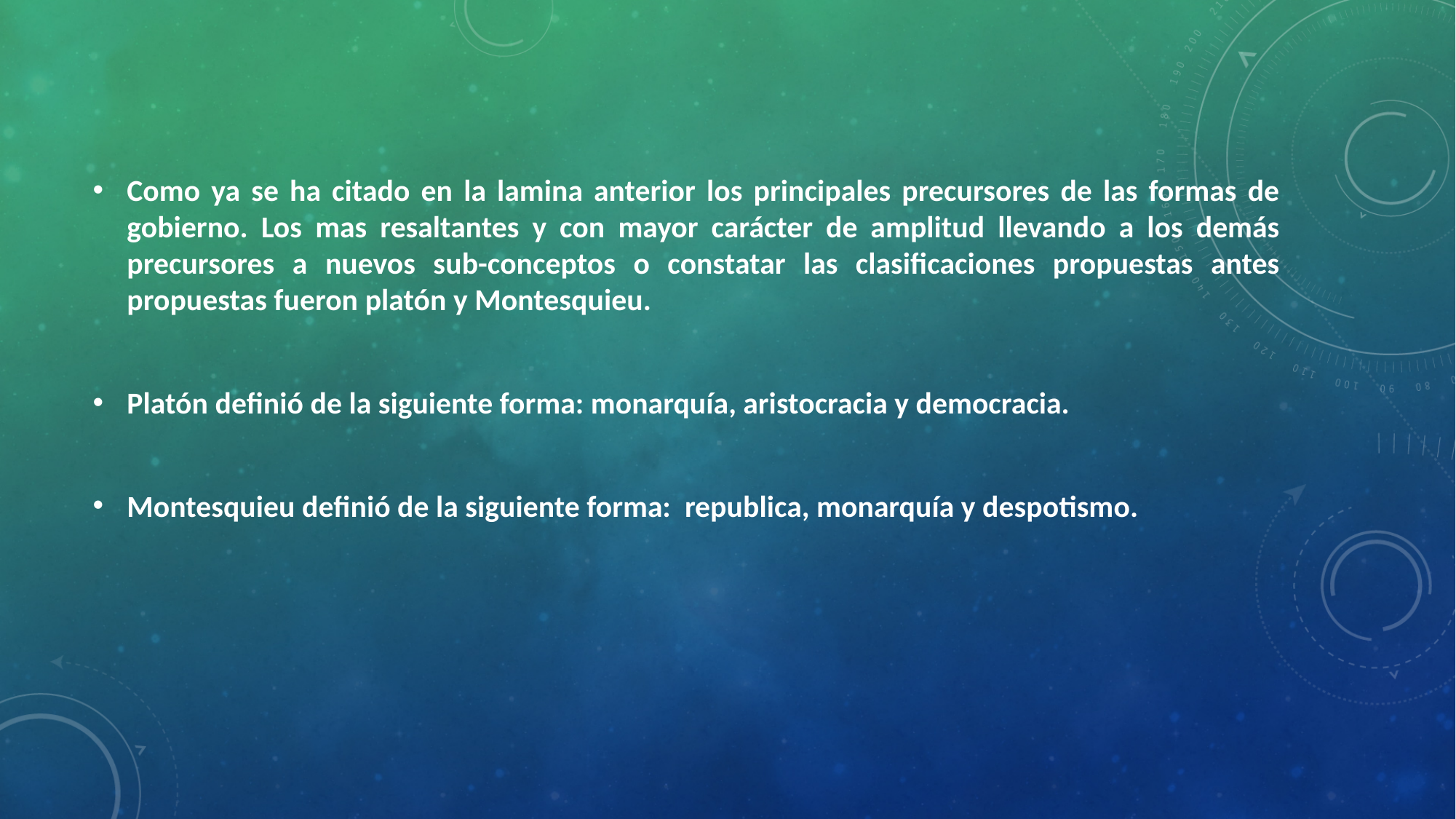

Como ya se ha citado en la lamina anterior los principales precursores de las formas de gobierno. Los mas resaltantes y con mayor carácter de amplitud llevando a los demás precursores a nuevos sub-conceptos o constatar las clasificaciones propuestas antes propuestas fueron platón y Montesquieu.

Platón definió de la siguiente forma: monarquía, aristocracia y democracia.

Montesquieu definió de la siguiente forma:  republica, monarquía y despotismo.